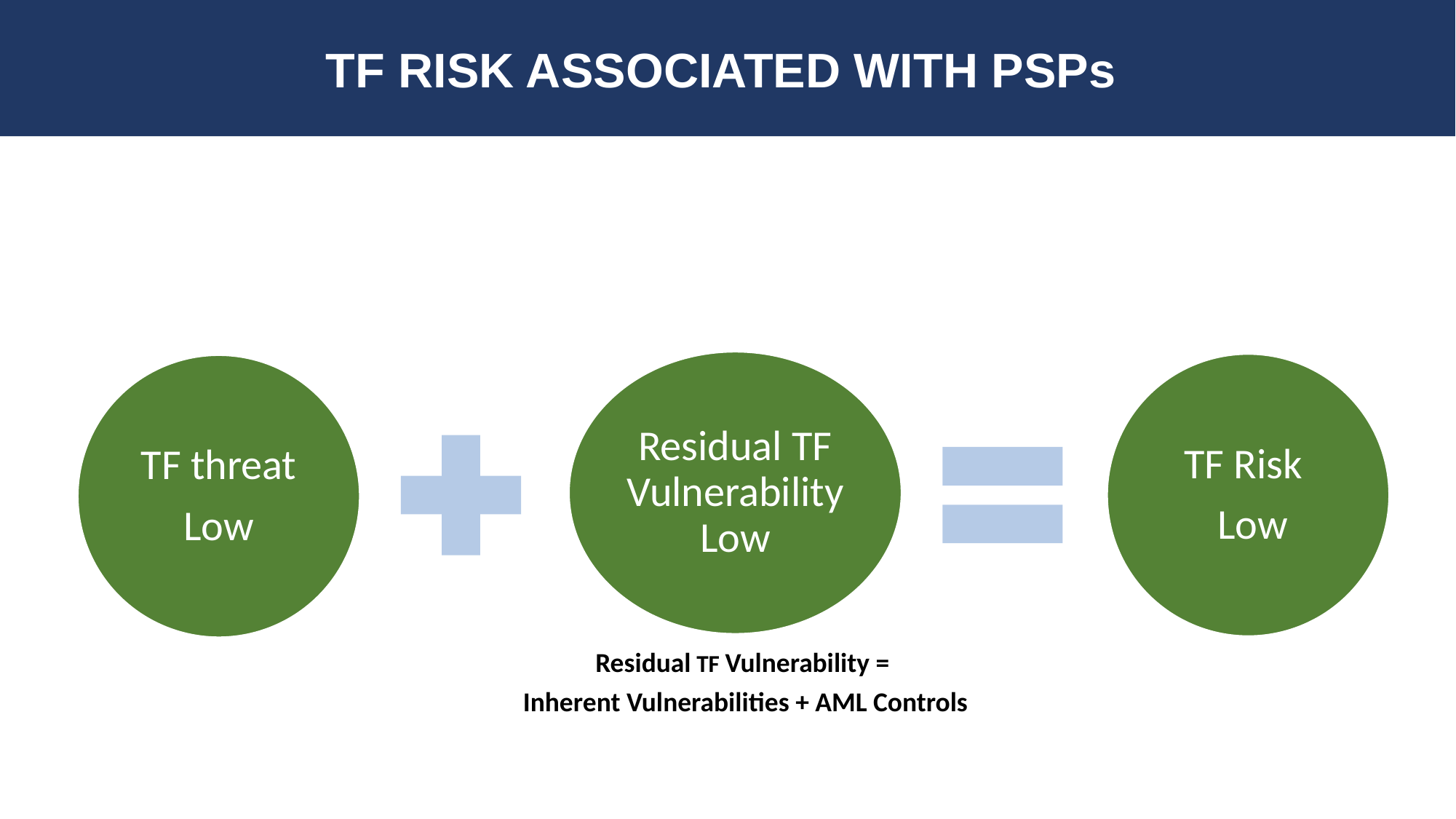

TF RISK ASSOCIATED WITH PSPs
TF threat
Low

Residual TF VulnerabilityLow

TF Risk
 Low

Residual TF Vulnerability =
Inherent Vulnerabilities + AML Controls